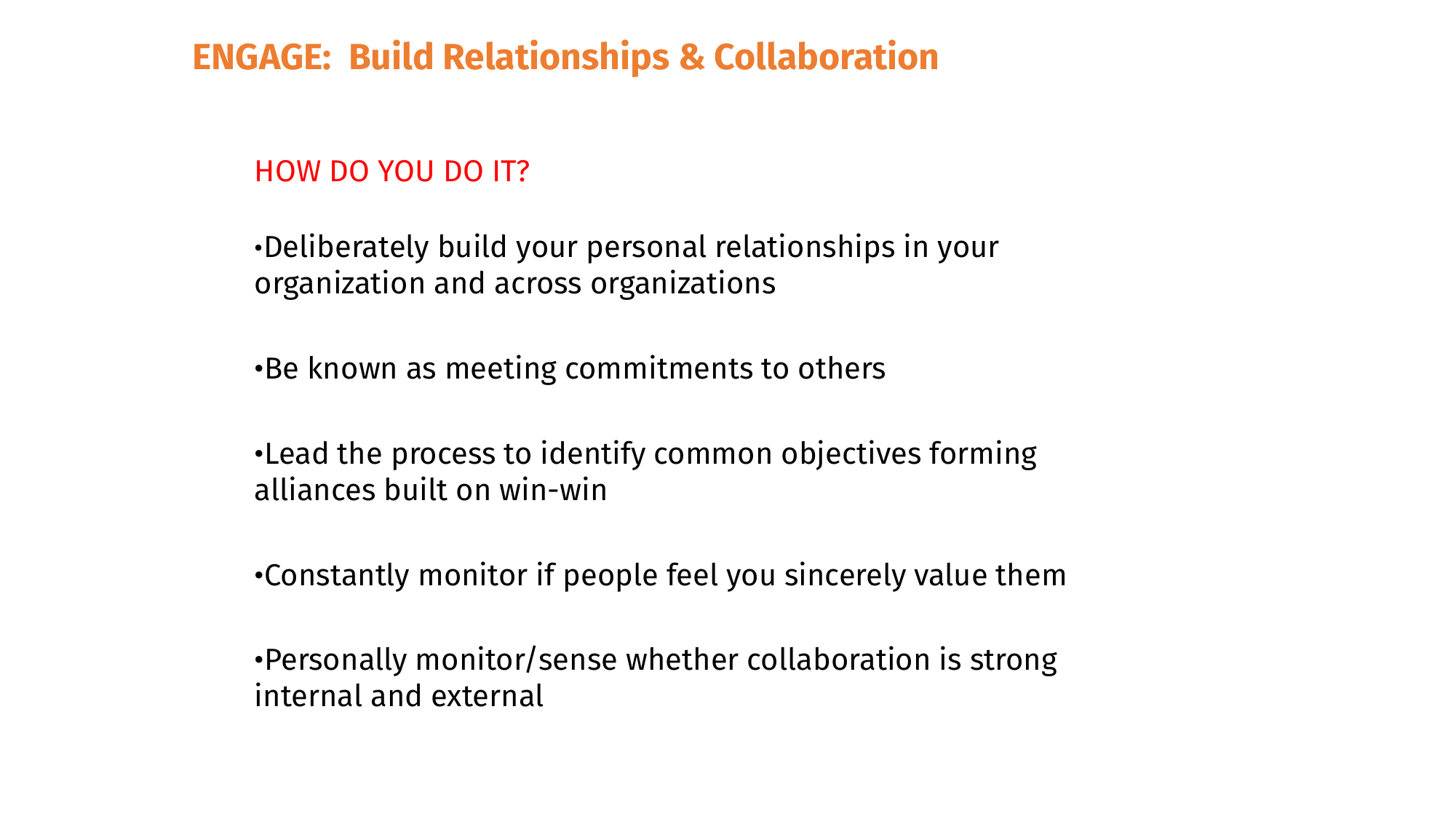

ENGAGE:  Build Relationships & Collaboration
HOW DO YOU DO IT?

•Deliberately build your personal relationships in your organization and across organizations

•Be known as meeting commitments to others

•Lead the process to identify common objectives forming alliances built on win-win

•Constantly monitor if people feel you sincerely value them

•Personally monitor/sense whether collaboration is strong internal and external